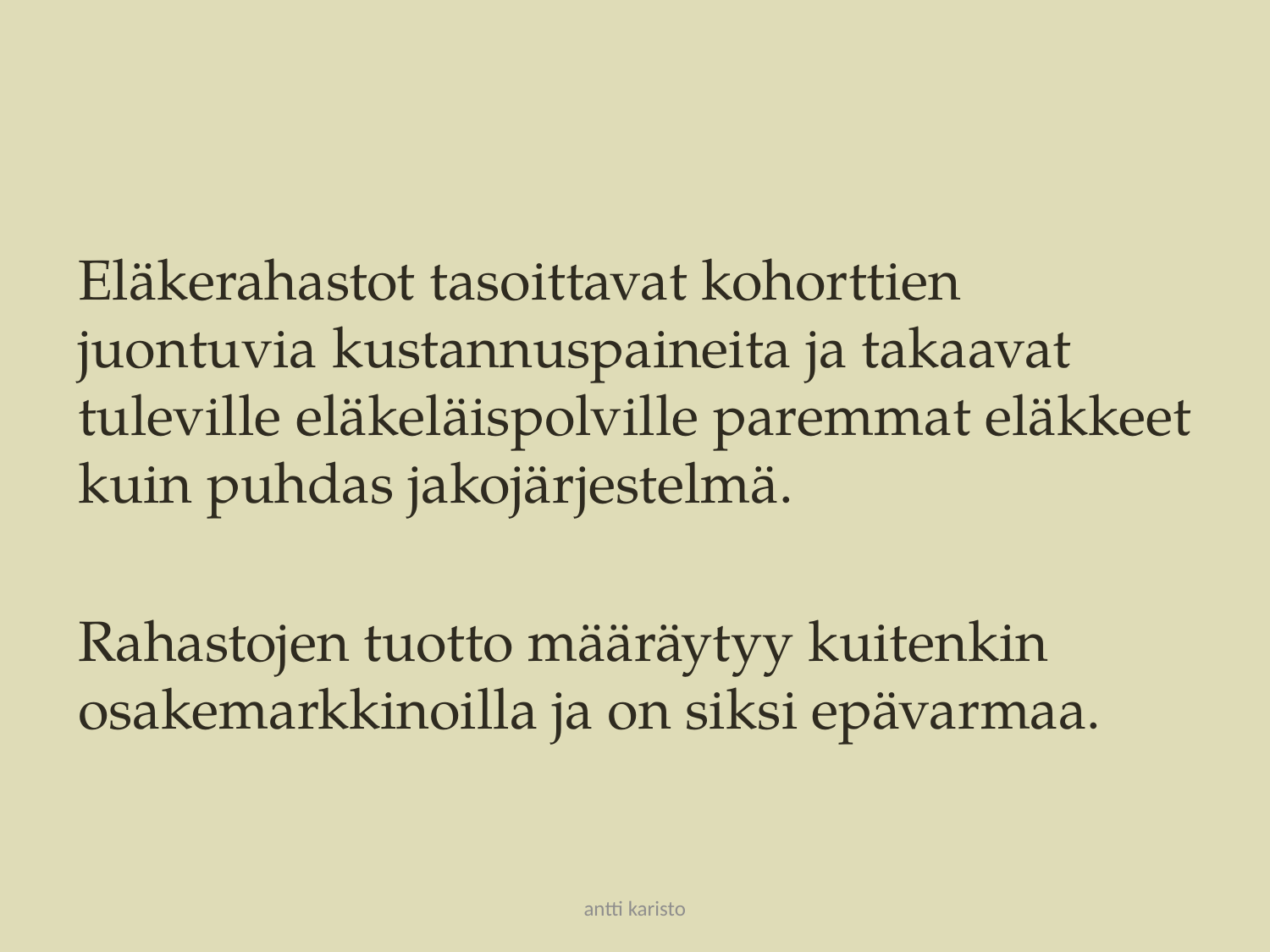

#

Eläkerahastot tasoittavat kohorttien juontuvia kustannuspaineita ja takaavat tuleville eläkeläispolville paremmat eläkkeet kuin puhdas jakojärjestelmä.

Rahastojen tuotto määräytyy kuitenkin osakemarkkinoilla ja on siksi epävarmaa.
antti karisto